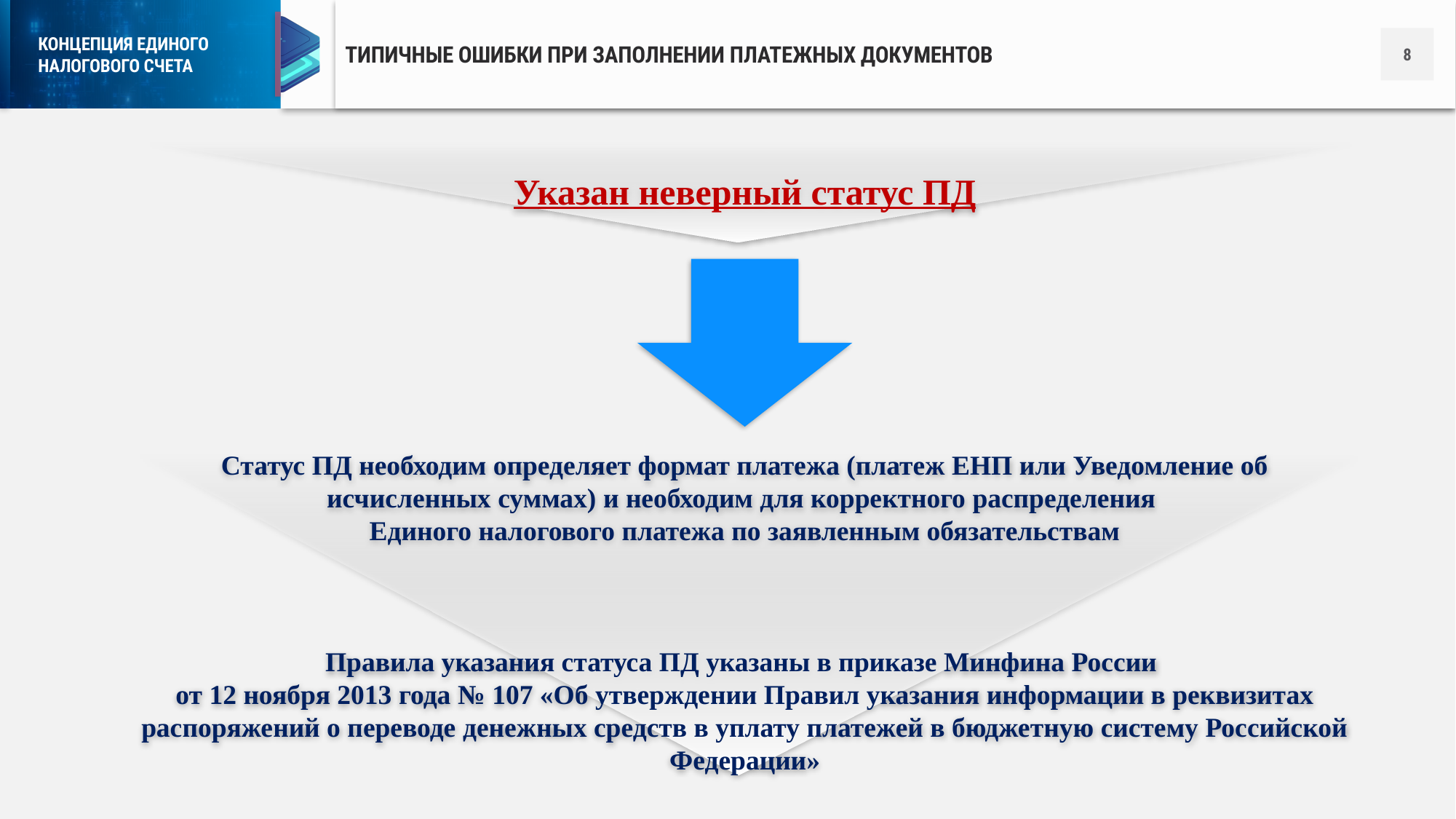

ТИПИЧНЫЕ ОШИБКИ ПРИ ЗАПОЛНЕНИИ ПЛАТЕЖНЫХ ДОКУМЕНТОВ
8
Указан неверный статус ПД

Статус ПД необходим определяет формат платежа (платеж ЕНП или Уведомление об исчисленных суммах) и необходим для корректного распределения
Единого налогового платежа по заявленным обязательствам

Правила указания статуса ПД указаны в приказе Минфина России
от 12 ноября 2013 года № 107 «Об утверждении Правил указания информации в реквизитах распоряжений о переводе денежных средств в уплату платежей в бюджетную систему Российской Федерации»